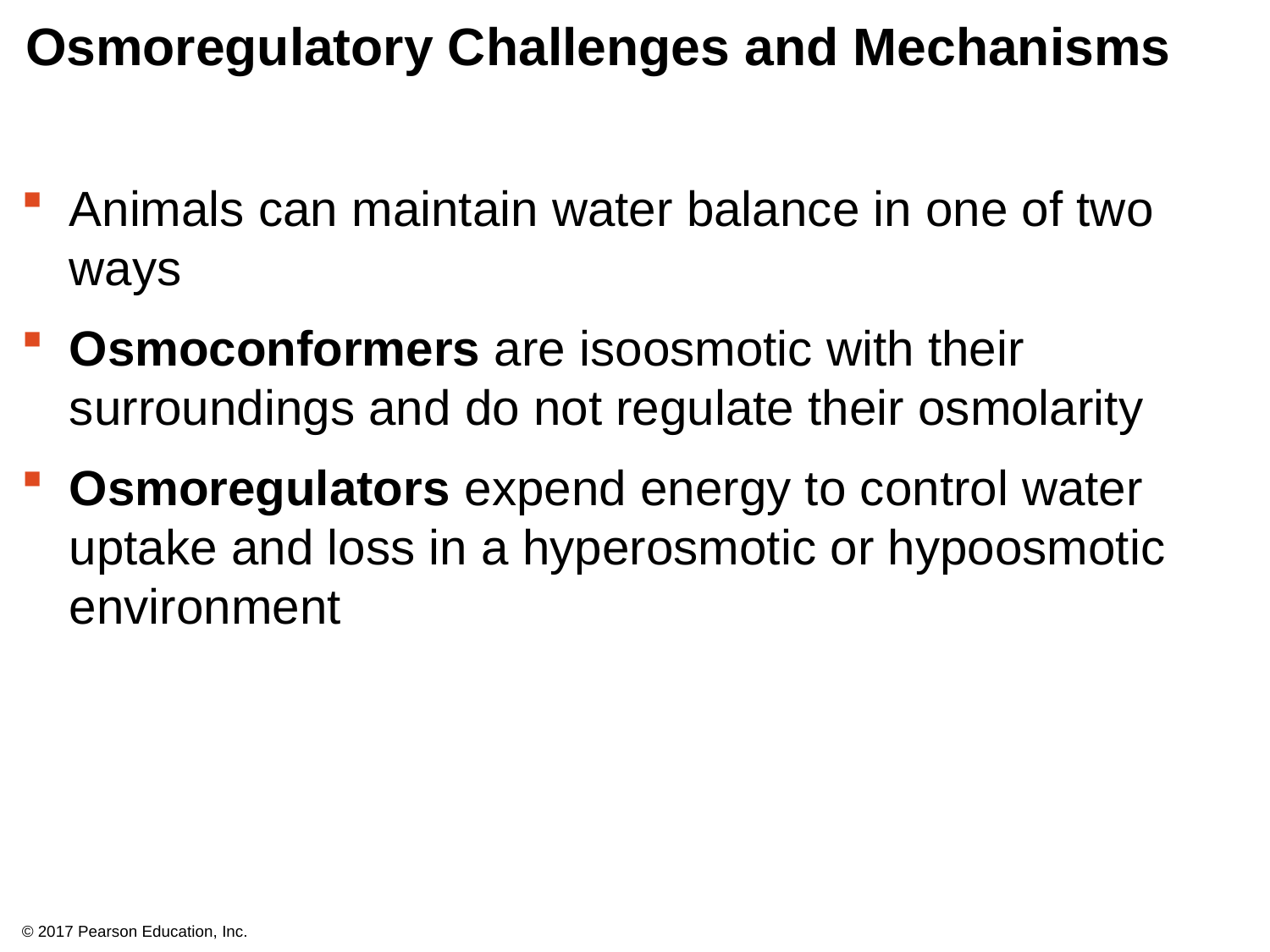

# Osmoregulatory Challenges and Mechanisms
Animals can maintain water balance in one of two ways
Osmoconformers are isoosmotic with their surroundings and do not regulate their osmolarity
Osmoregulators expend energy to control water uptake and loss in a hyperosmotic or hypoosmotic environment
© 2017 Pearson Education, Inc.